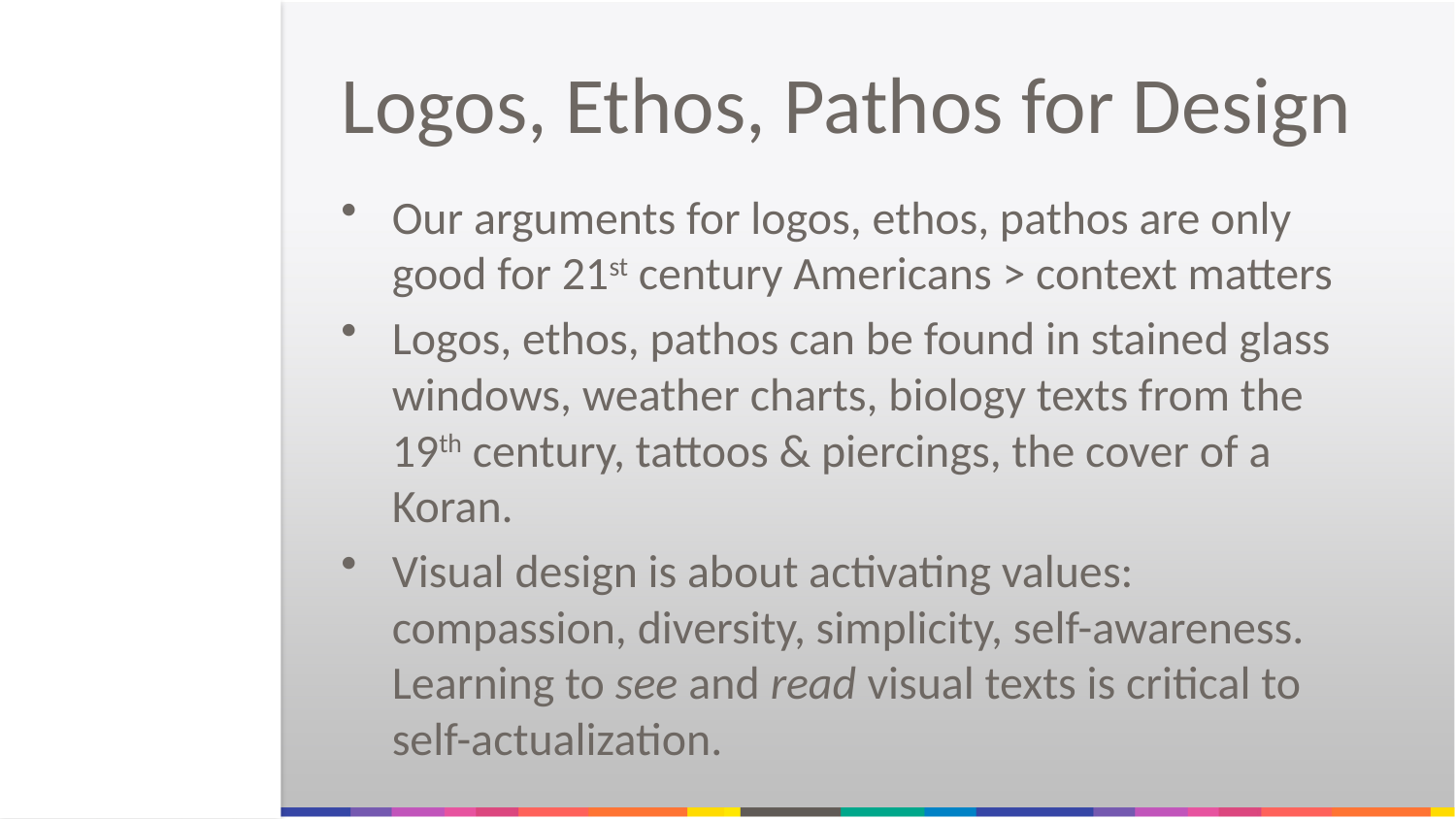

# Logos, Ethos, Pathos for Design
Our arguments for logos, ethos, pathos are only good for 21st century Americans > context matters
Logos, ethos, pathos can be found in stained glass windows, weather charts, biology texts from the 19th century, tattoos & piercings, the cover of a Koran.
Visual design is about activating values: compassion, diversity, simplicity, self-awareness. Learning to see and read visual texts is critical to self-actualization.